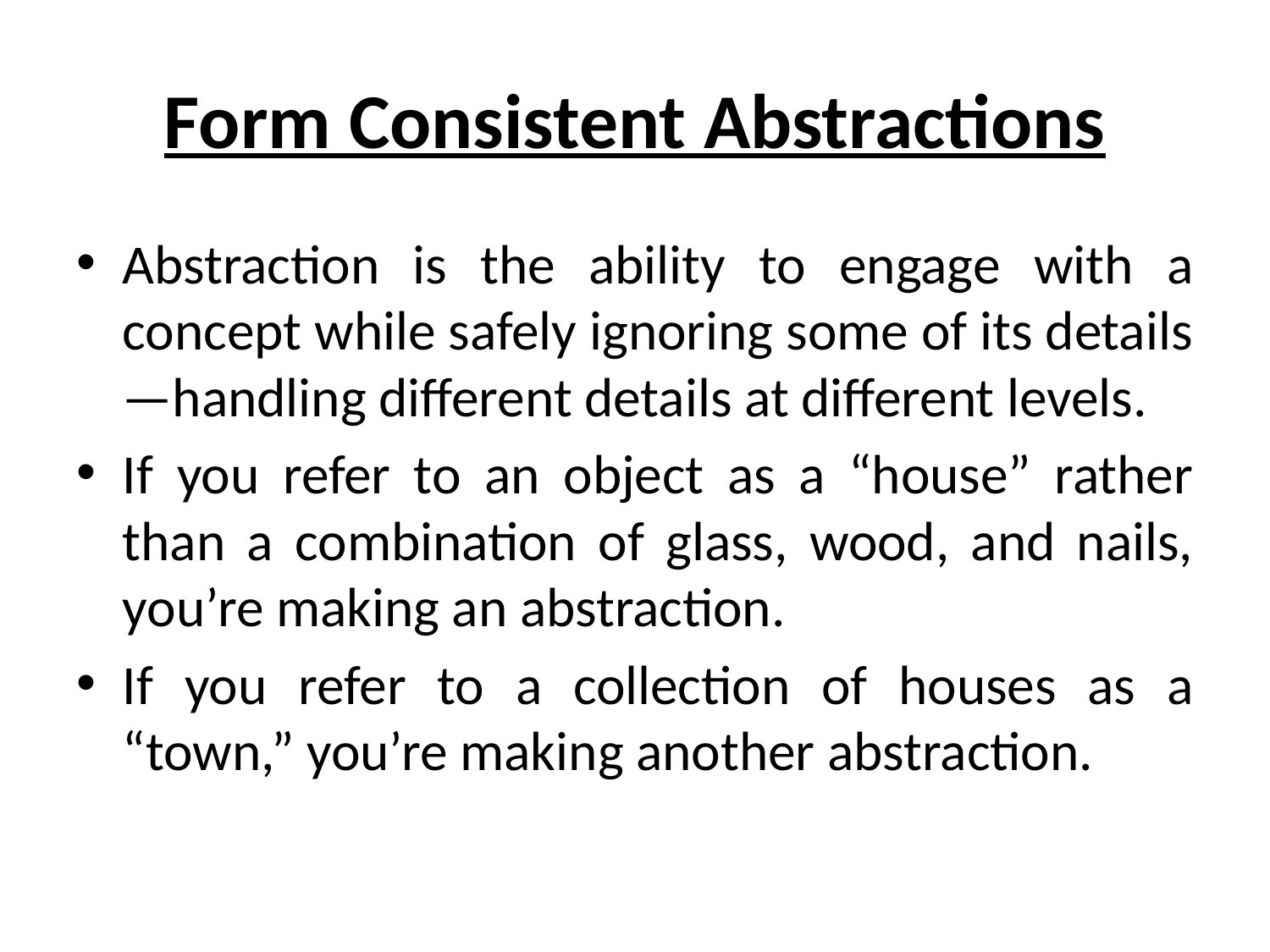

# Form Consistent Abstractions
Abstraction is the ability to engage with a concept while safely ignoring some of its details—handling different details at different levels.
If you refer to an object as a “house” rather than a combination of glass, wood, and nails, you’re making an abstraction.
If you refer to a collection of houses as a “town,” you’re making another abstraction.